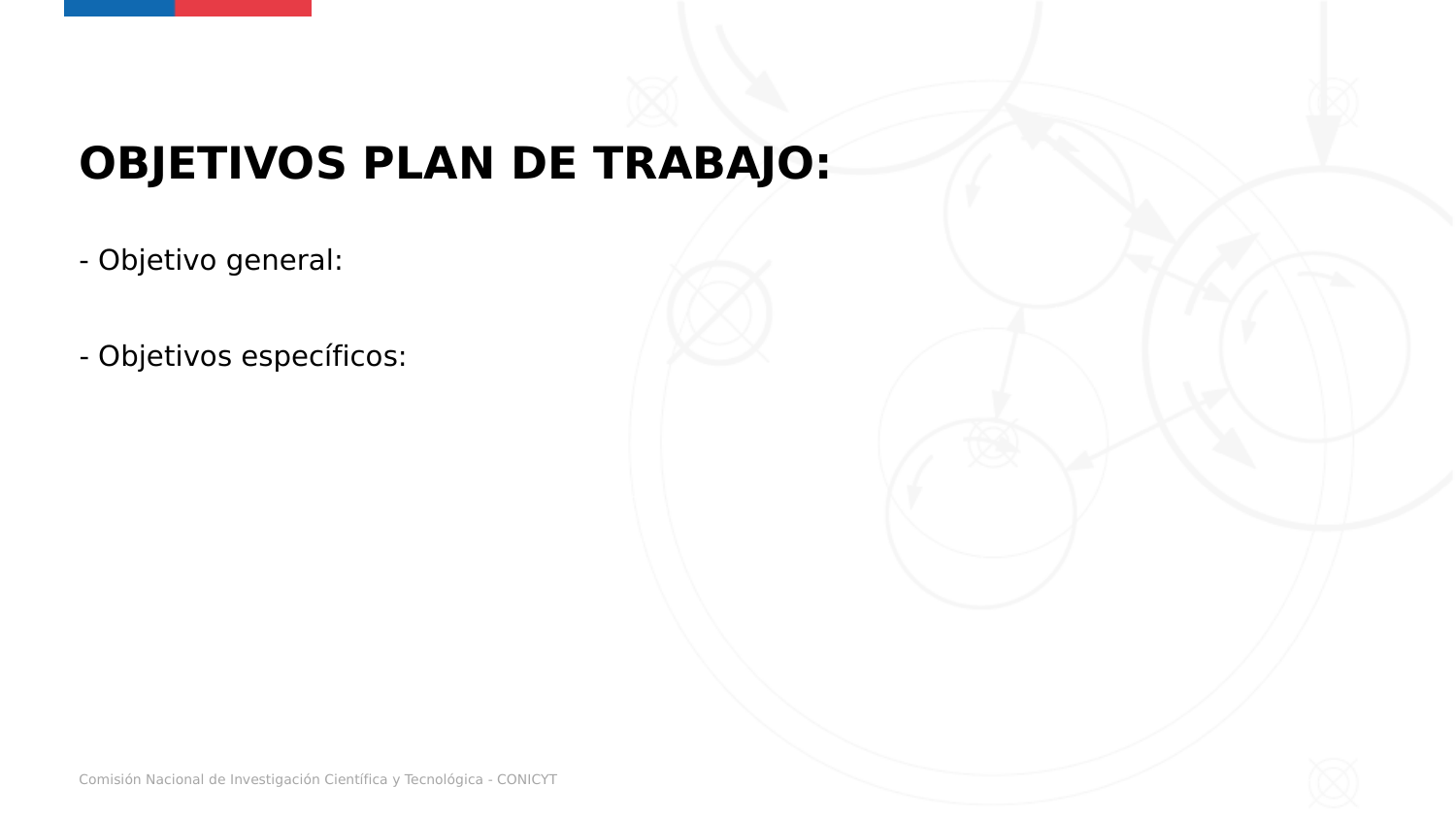

OBJETIVOS PLAN DE TRABAJO:
- Objetivo general:
- Objetivos específicos: